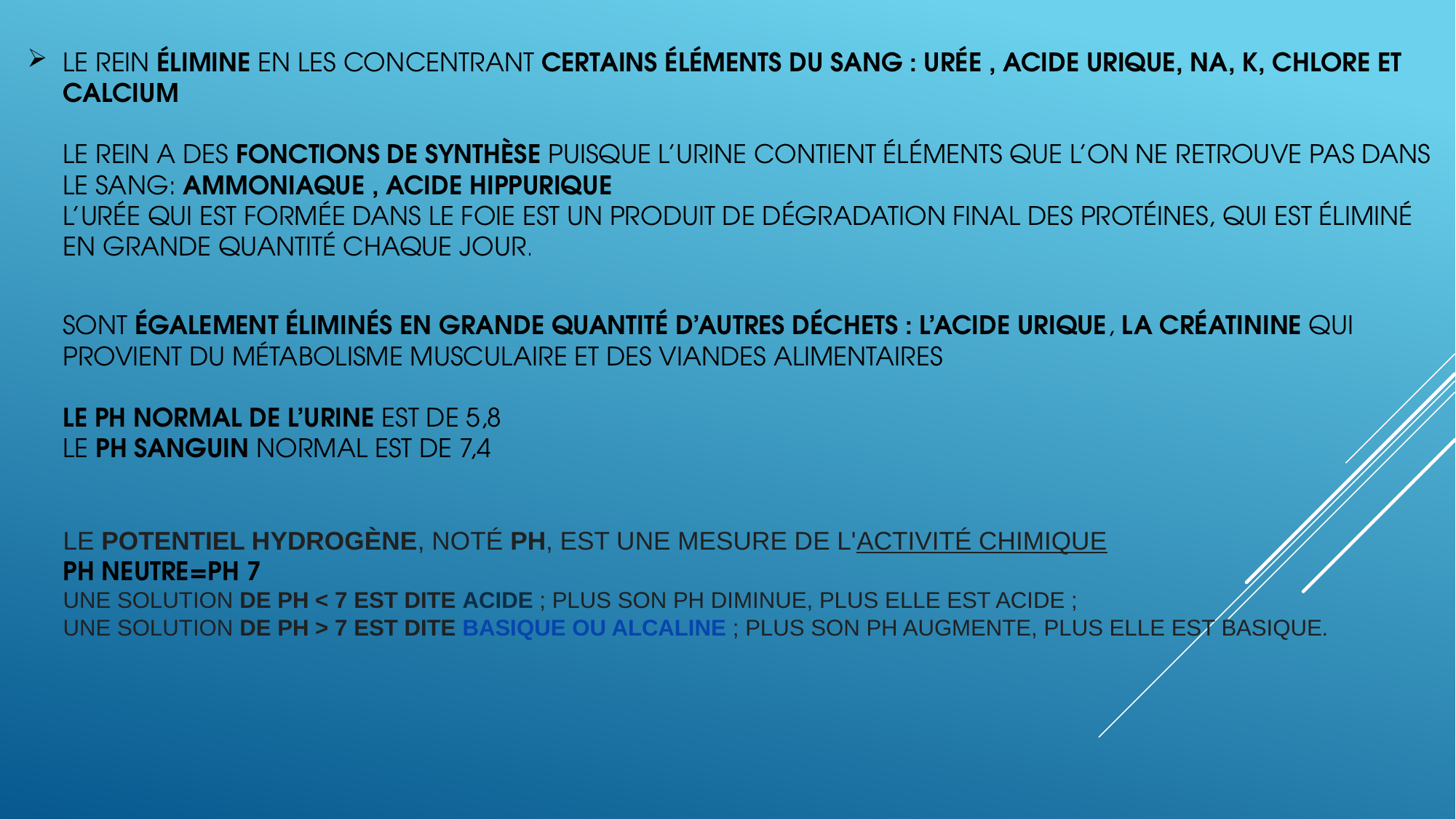

Le rein élimine en les concentrant certains éléments du sang : urée , acide urique, Na, K, chlore et calcium
Le rein a des fonctions de synthèse puisque l’urine contient éléments que l’on ne retrouve pas dans le sang: ammoniaque , acide hippurique
L’urée qui est formée dans le foie est un produit de dégradation final des protéines, qui est éliminé en grande quantité chaque jour.
Sont également éliminés en grande quantité d’autres déchets : l’acide urique, la créatinine qui provient du métabolisme musculaire et des viandes alimentaires
Le pH normal de l’urine est de 5,8
le ph sanguin normal est de 7,4
Le potentiel hydrogène, noté pH, est une mesure de l'activité chimique 
Ph neutre=ph 7
une solution de pH < 7 est dite acide ; plus son pH diminue, plus elle est acide ;
une solution de pH > 7 est dite basique ou alcaline ; plus son pH augmente, plus elle est basique.